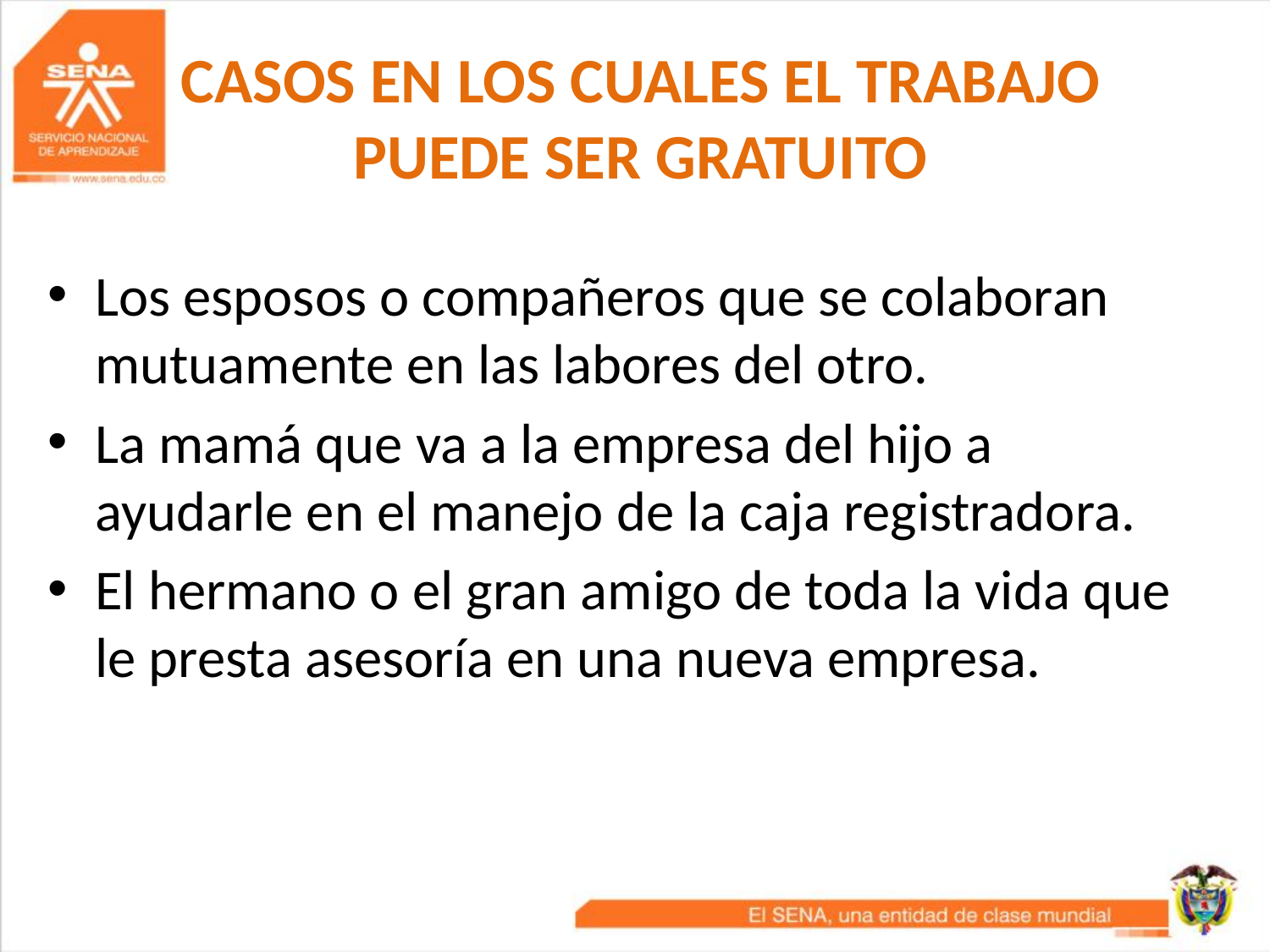

# CASOS EN LOS CUALES EL TRABAJO PUEDE SER GRATUITO
Los esposos o compañeros que se colaboran mutuamente en las labores del otro.
La mamá que va a la empresa del hijo a ayudarle en el manejo de la caja registradora.
El hermano o el gran amigo de toda la vida que le presta asesoría en una nueva empresa.